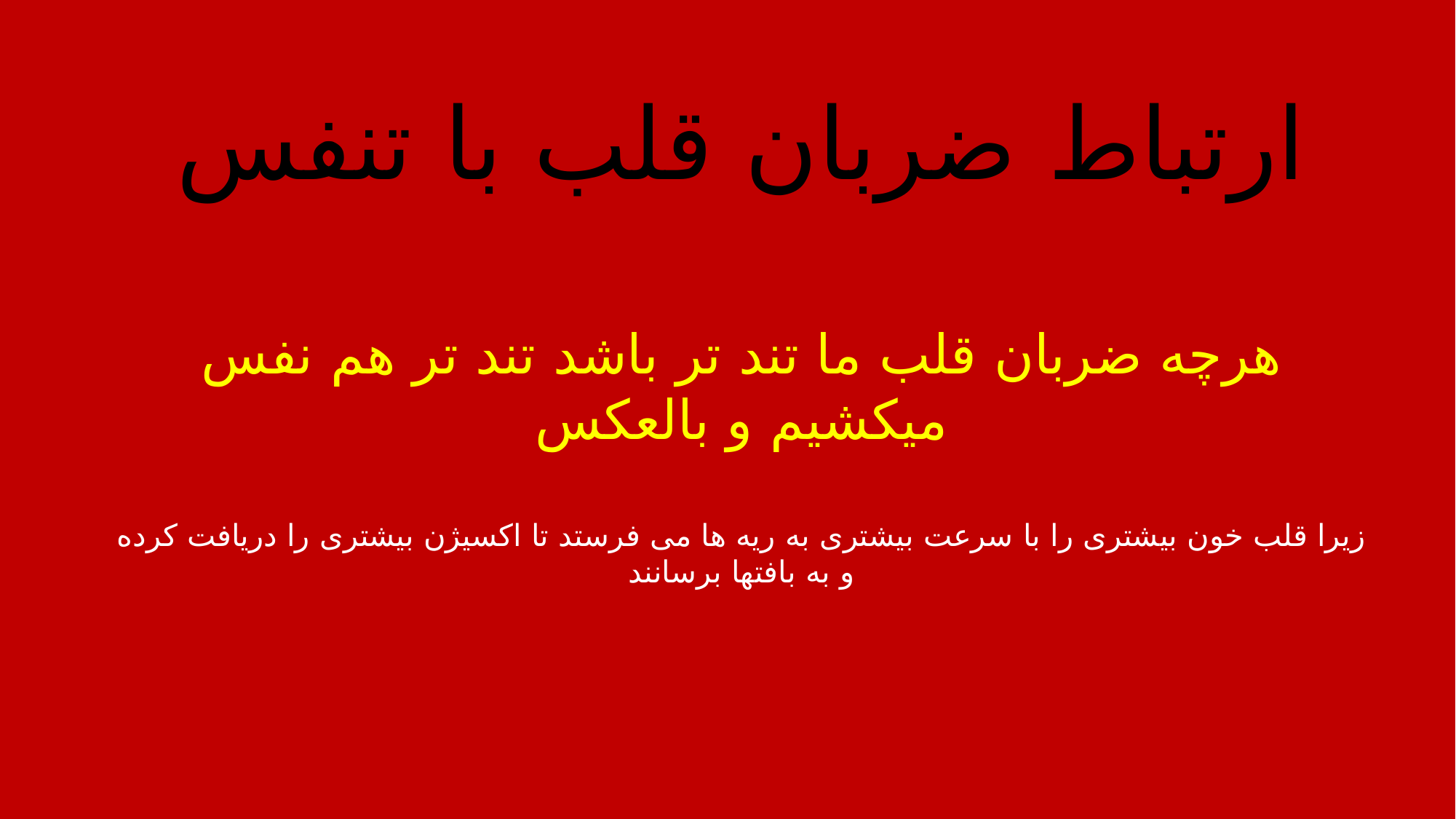

ارتباط ضربان قلب با تنفس

هرچه ضربان قلب ما تند تر باشد تند تر هم نفس میکشیم و بالعکس

زیرا قلب خون بیشتری را با سرعت بیشتری به ریه ها می فرستد تا اکسیژن بیشتری را دریافت کرده و به بافتها برسانند